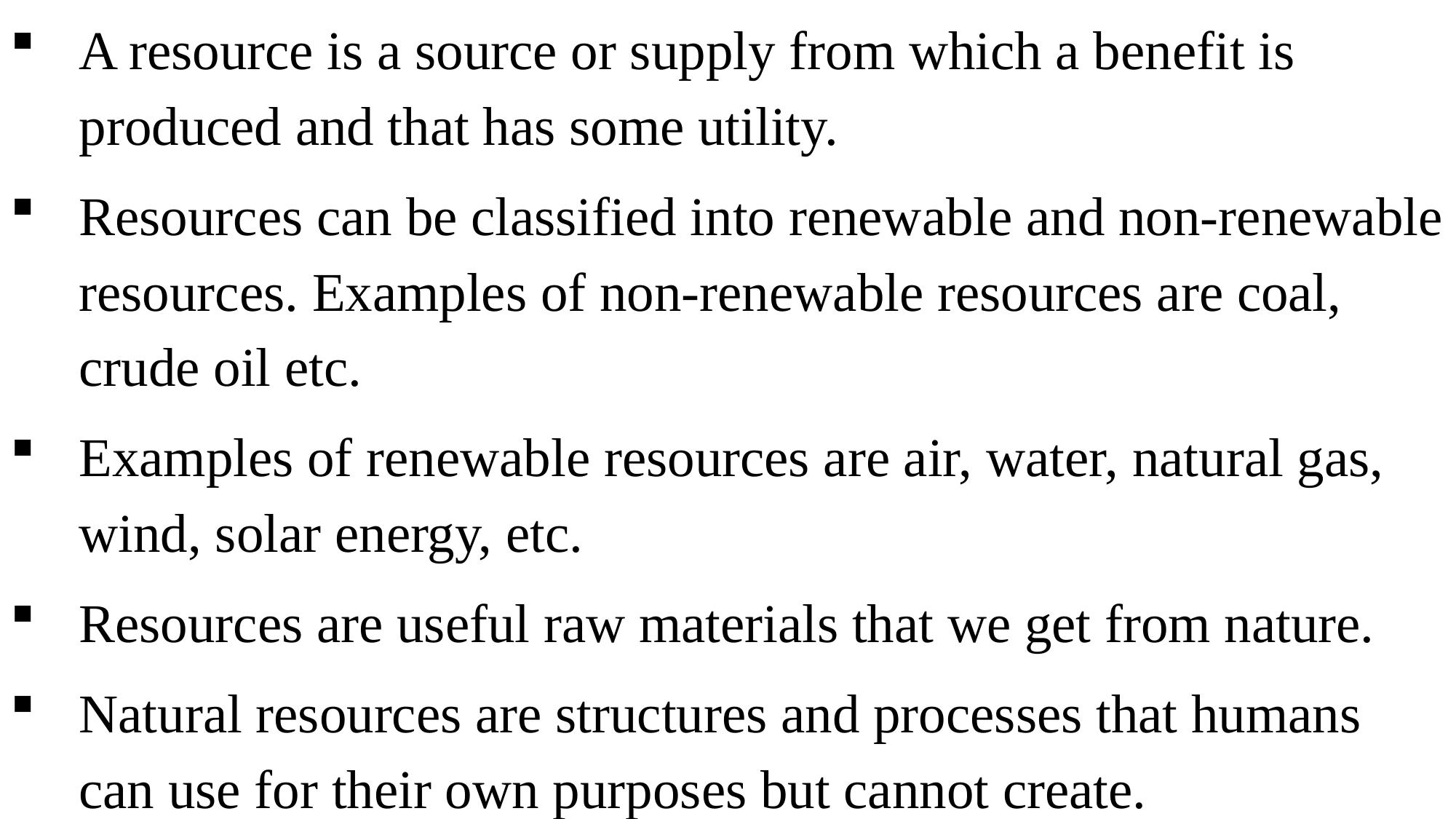

A resource is a source or supply from which a benefit is produced and that has some utility.
Resources can be classified into renewable and non-renewable resources. Examples of non-renewable resources are coal, crude oil etc.
Examples of renewable resources are air, water, natural gas, wind, solar energy, etc.
Resources are useful raw materials that we get from nature.
Natural resources are structures and processes that humans can use for their own purposes but cannot create.